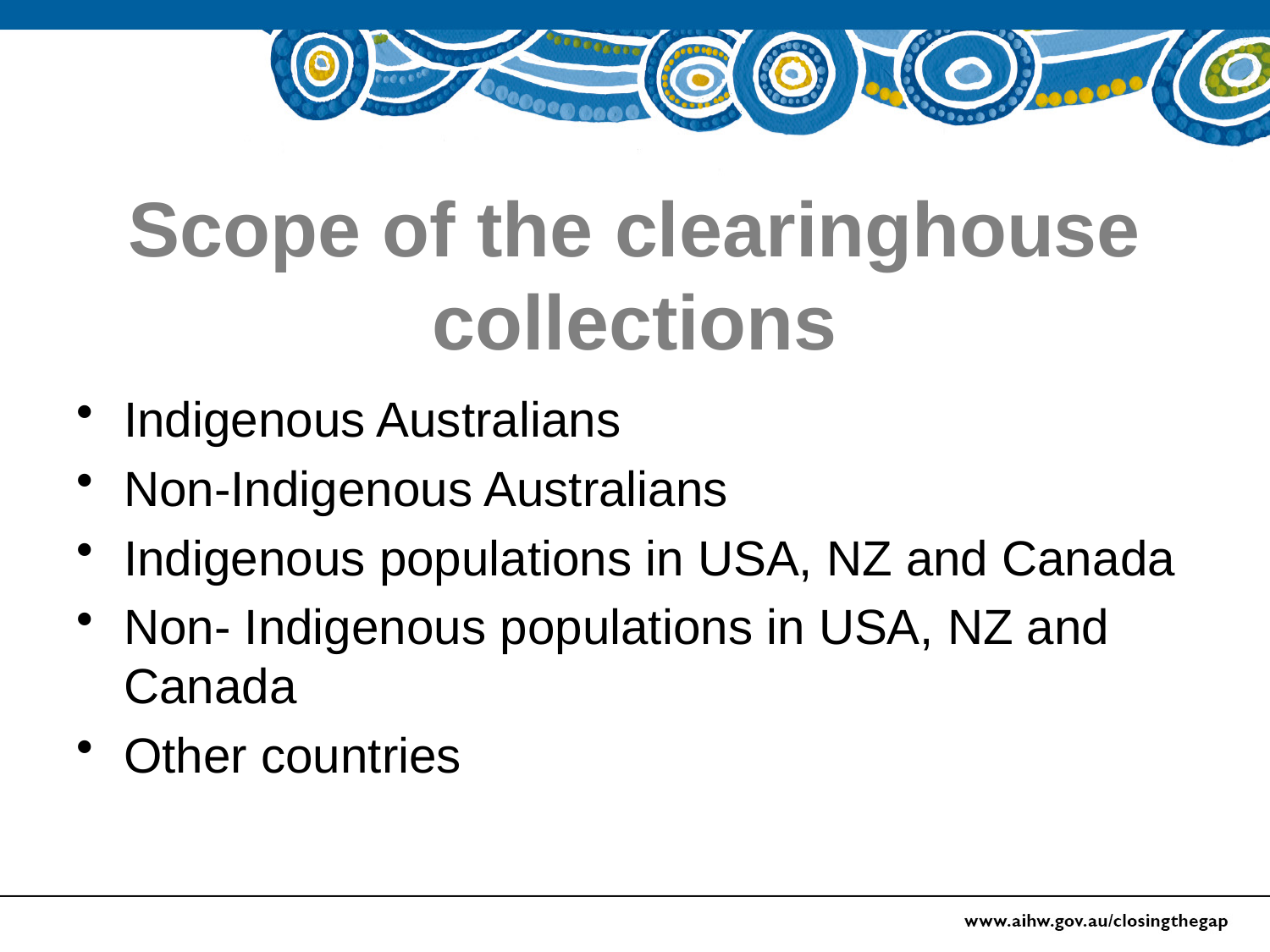

# Scope of the clearinghouse collections
Indigenous Australians
Non-Indigenous Australians
Indigenous populations in USA, NZ and Canada
Non- Indigenous populations in USA, NZ and Canada
Other countries